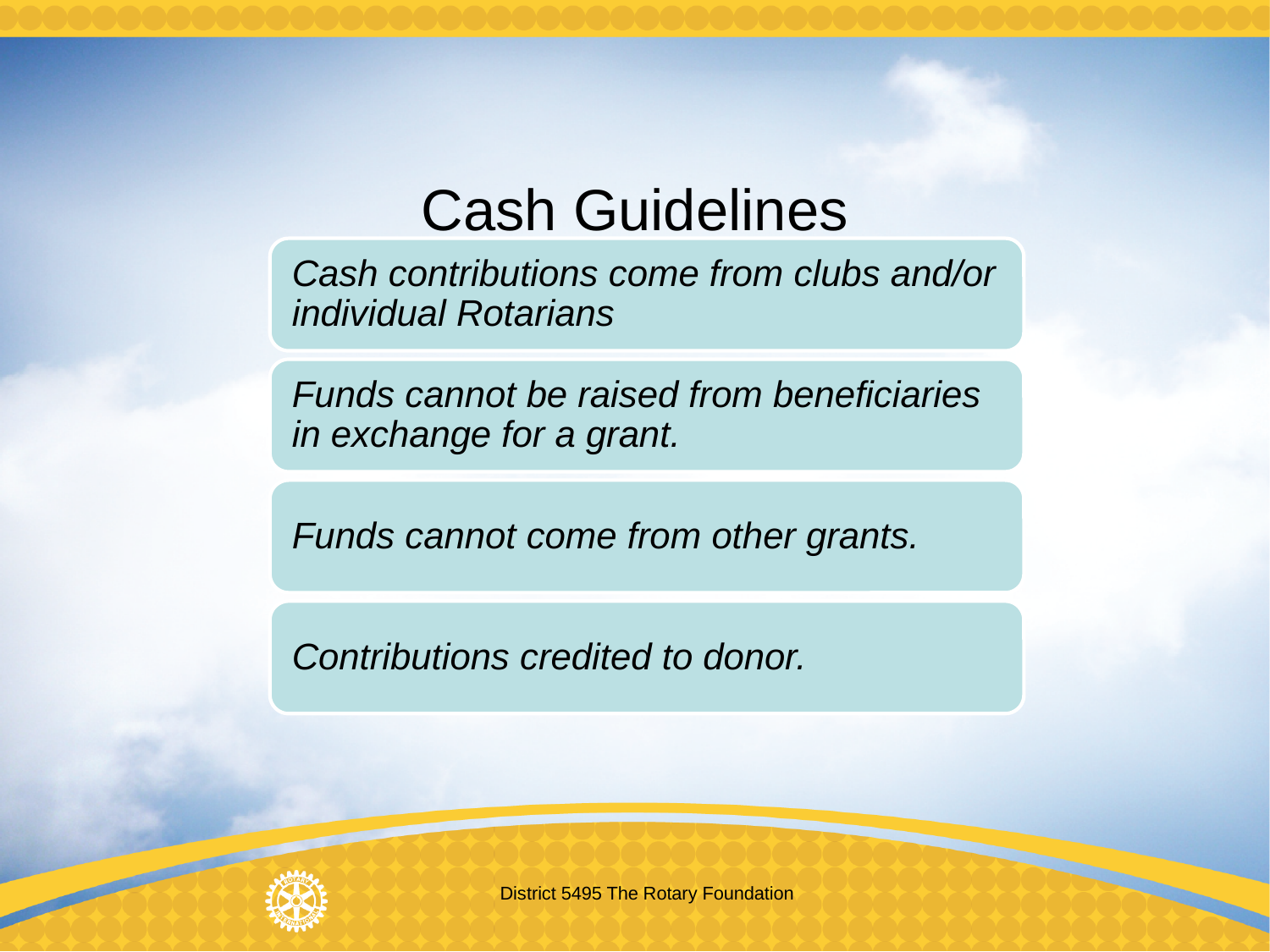

# Cash Guidelines
Cash contributions come from clubs and/or individual Rotarians
Funds cannot be raised from beneficiaries in exchange for a grant.
Funds cannot come from other grants.
Contributions credited to donor.